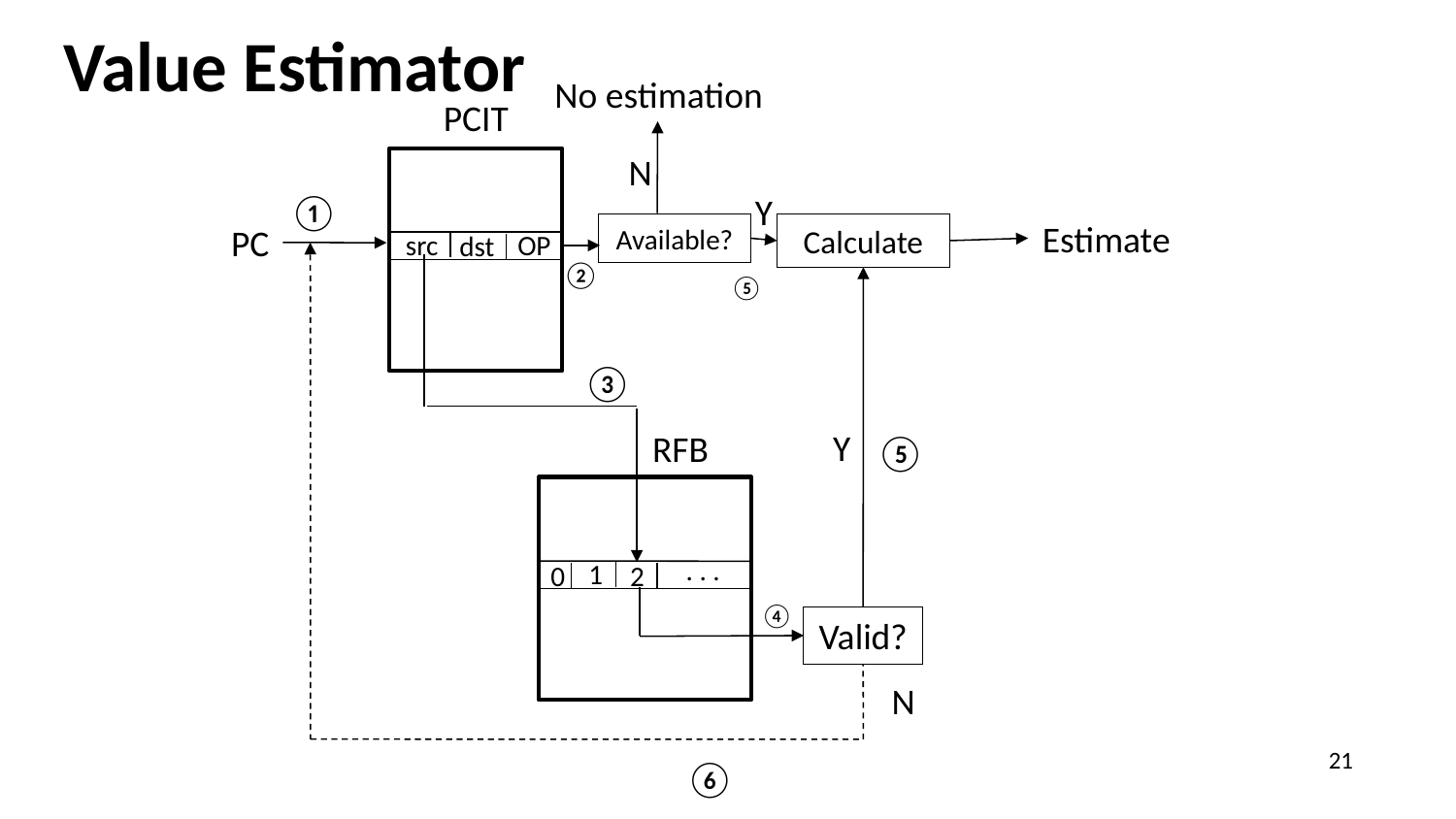

# Value Estimator
No estimation
PCIT
N

①
Y
Estimate
PC
Calculate
Available?
OP
src
dst
②
⑤
③
Y
RFB
⑤

. . .
1
0
2
④
Valid?
N
21
⑥